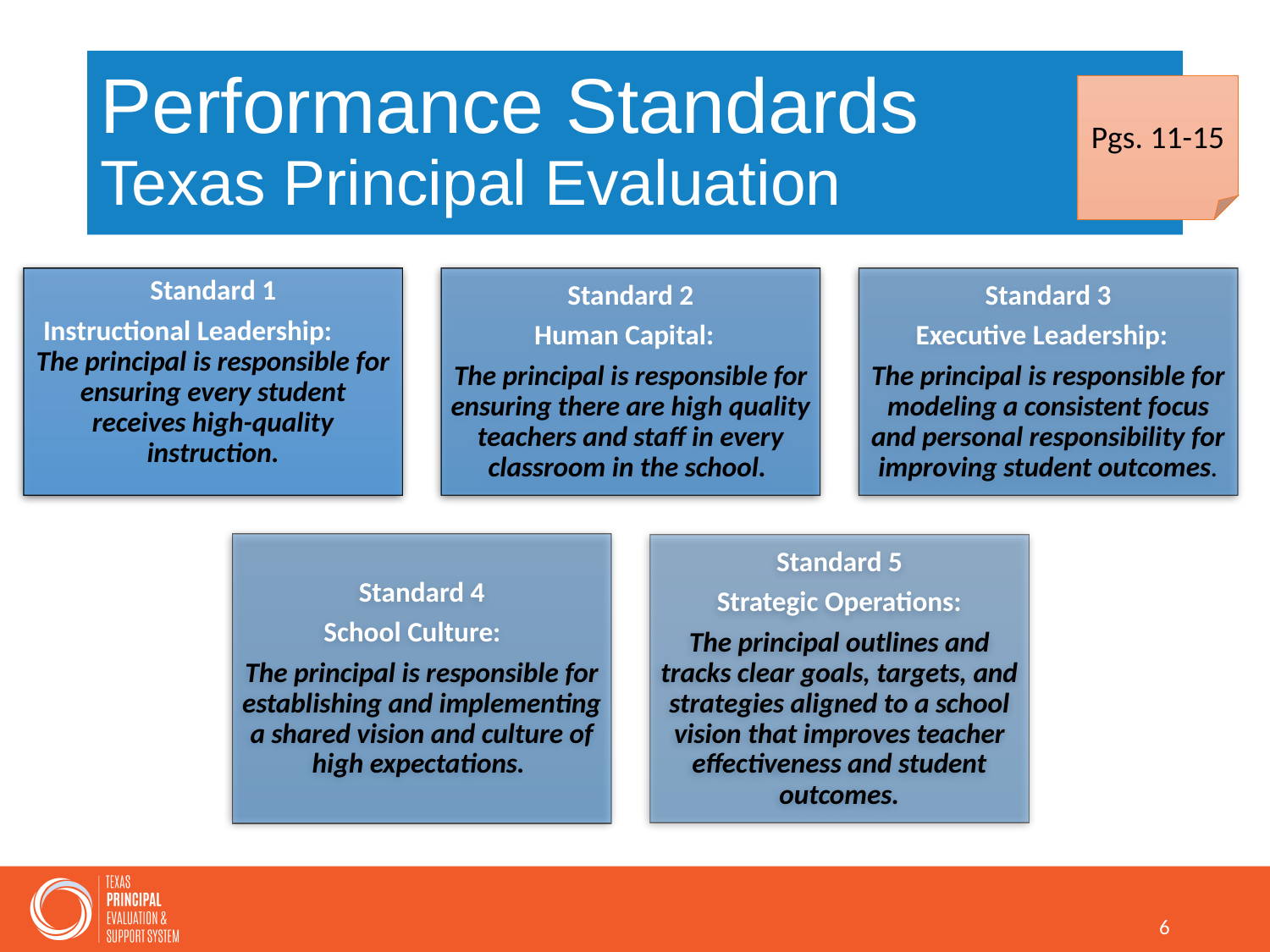

# Performance Standards Texas Principal Evaluation
Pgs. 11-15

Standard 1
Instructional Leadership:         The principal is responsible for ensuring every student receives high-quality instruction.

Standard 2
Human Capital:
The principal is responsible for ensuring there are high quality teachers and staff in every classroom in the school.
Standard 3
Executive Leadership:
The principal is responsible for modeling a consistent focus and personal responsibility for improving student outcomes.
Standard 4
School Culture:
The principal is responsible for establishing and implementing a shared vision and culture of high expectations.
Standard 5
Strategic Operations:
The principal outlines and tracks clear goals, targets, and strategies aligned to a school vision that improves teacher effectiveness and student outcomes.
6